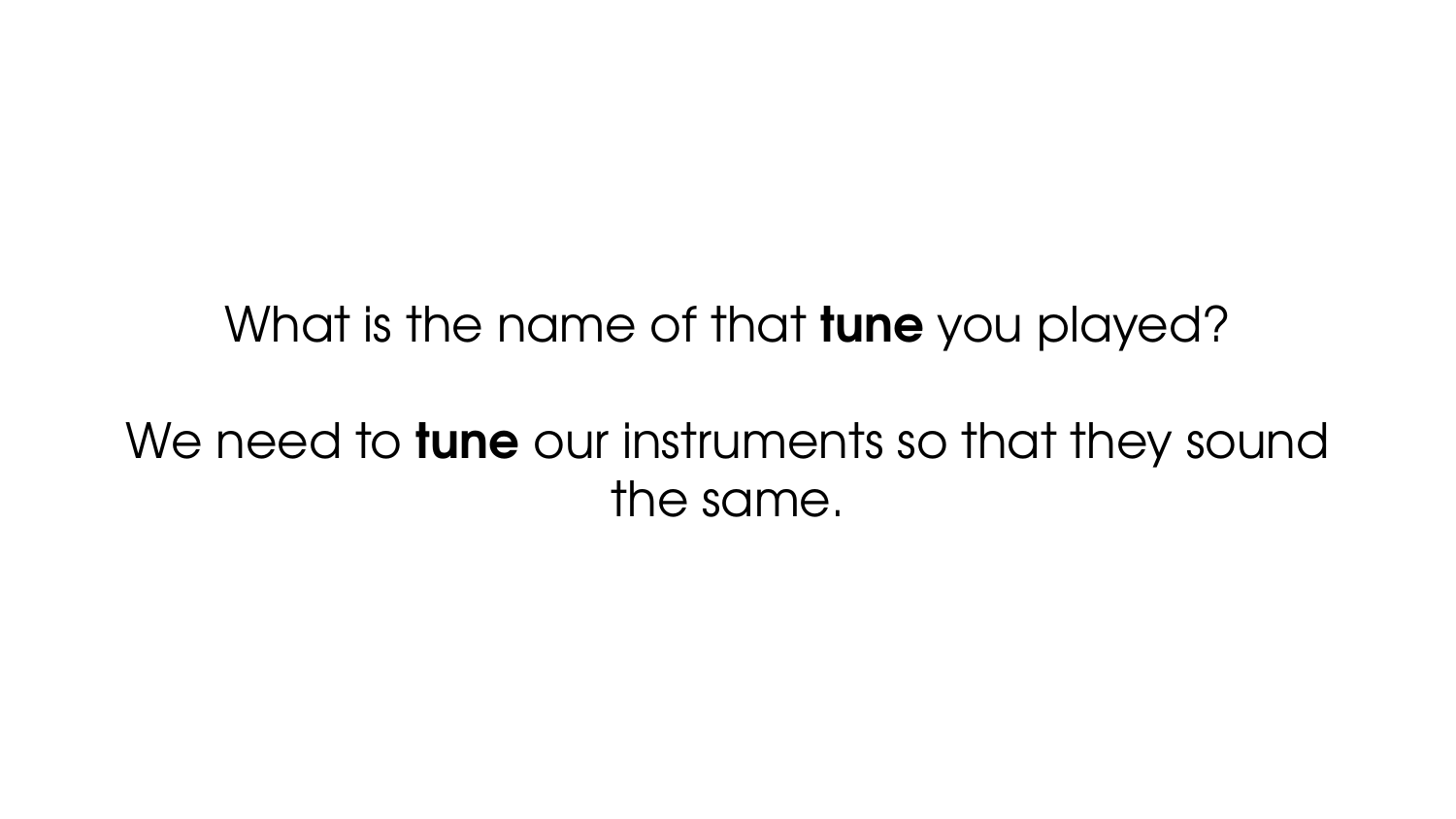

What is the name of that tune you played?

We need to tune our instruments so that they sound the same.